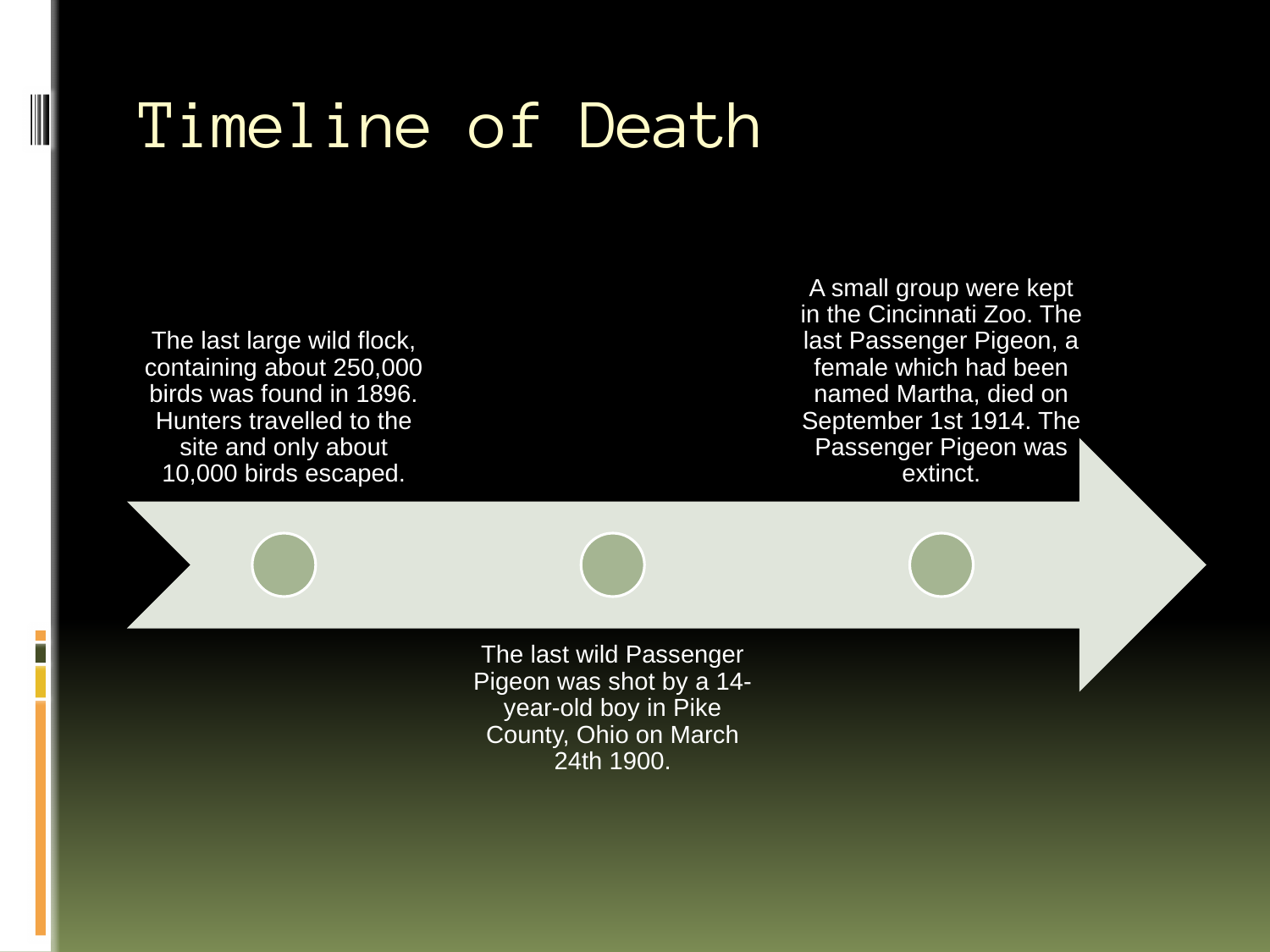

# Timeline of Death
The last large wild flock, containing about 250,000 birds was found in 1896. Hunters travelled to the site and only about 10,000 birds escaped.
The last wild Passenger Pigeon was shot by a 14-year-old boy in Pike County, Ohio on March 24th 1900.
A small group were kept in the Cincinnati Zoo. The last Passenger Pigeon, a female which had been named Martha, died on September 1st 1914. The Passenger Pigeon was extinct.